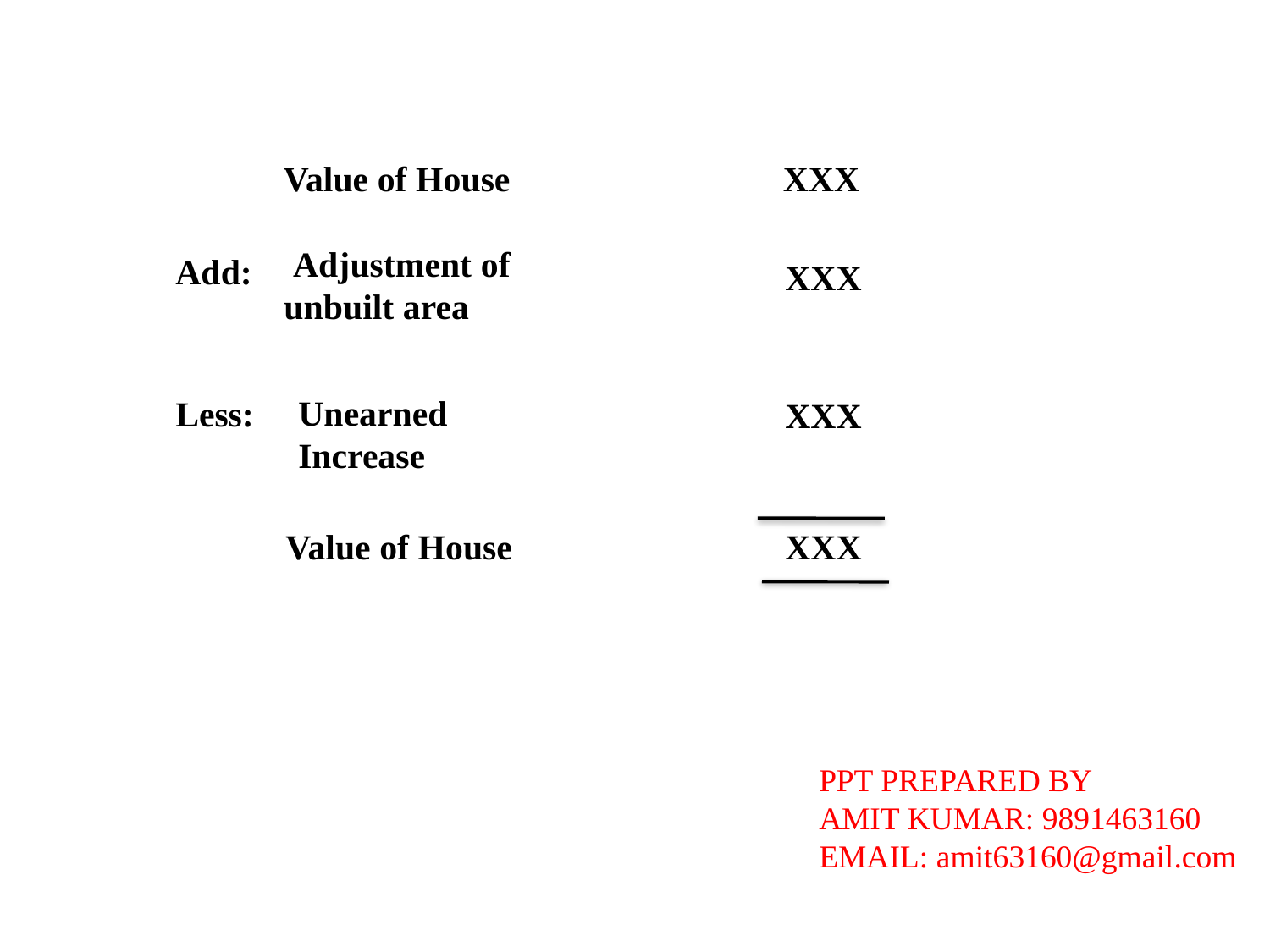

Value of House
XXX
 Adjustment of unbuilt area
Add:
XXX
Less:
Unearned
Increase
XXX
Value of House
XXX
PPT PREPARED BY
AMIT KUMAR: 9891463160
EMAIL: amit63160@gmail.com